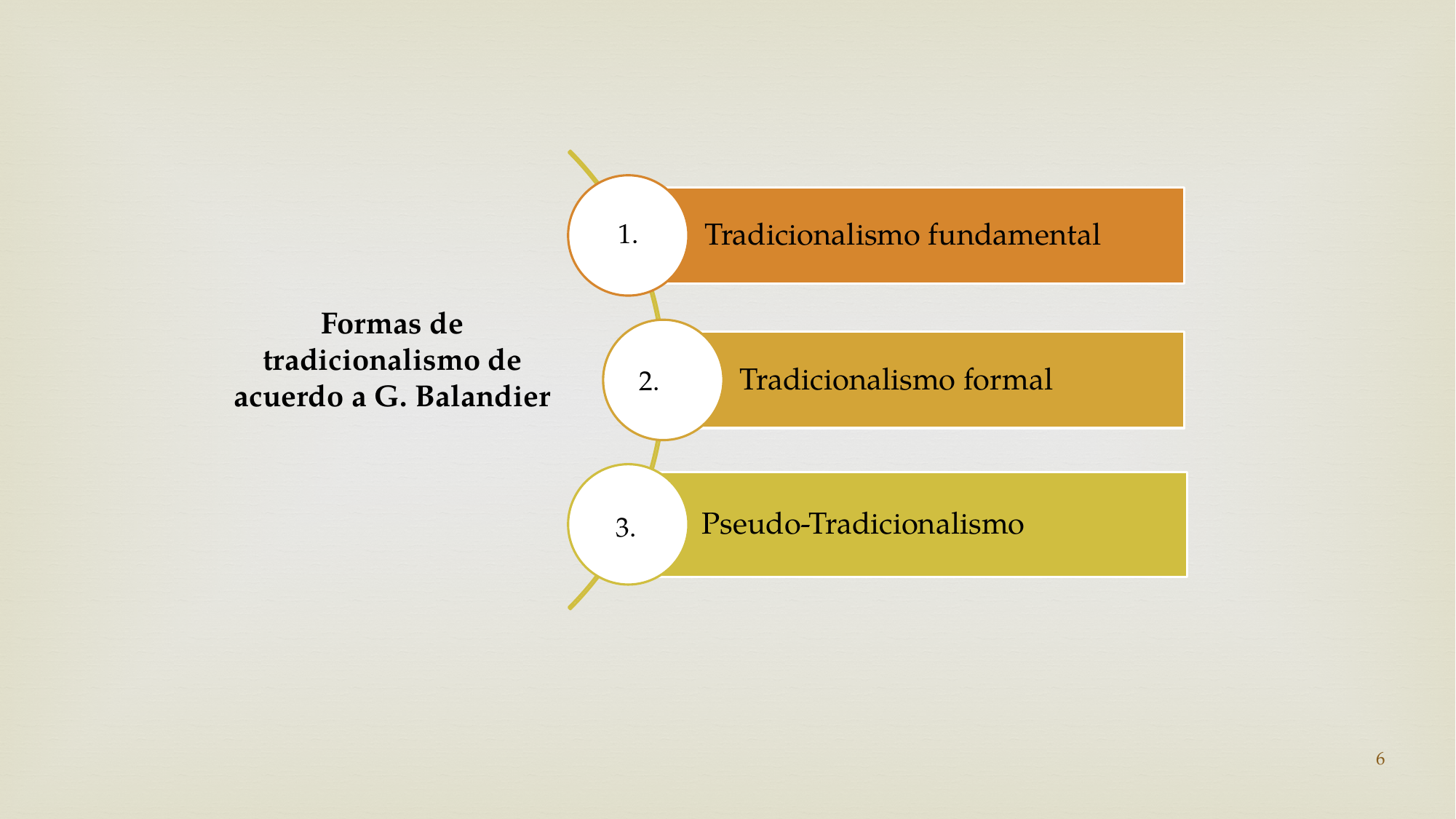

Tradicionalismo fundamental
Tradicionalismo formal
Pseudo-Tradicionalismo
1.
Formas de tradicionalismo de acuerdo a G. Balandier
2.
3.
6